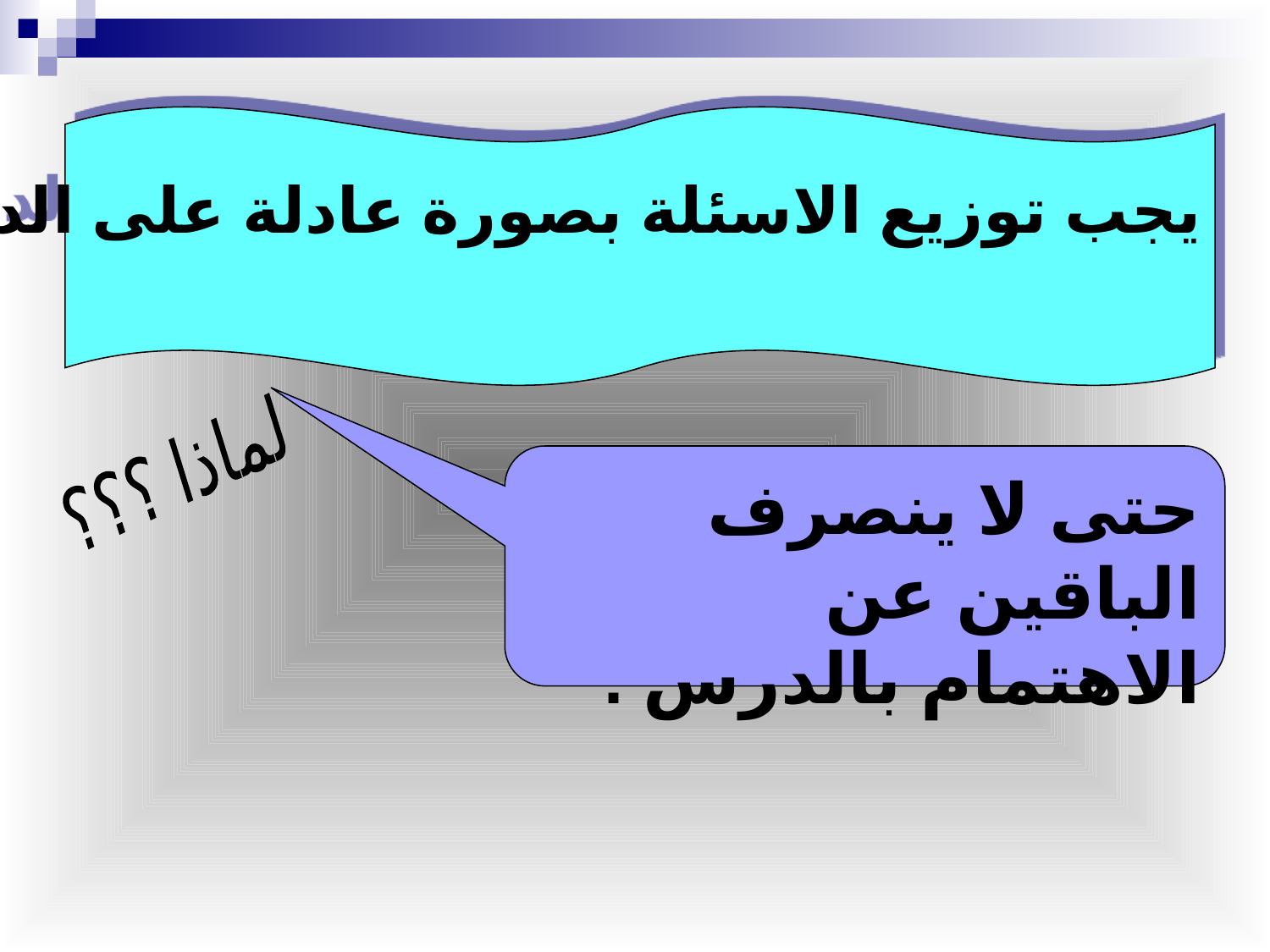

يجب توزيع الاسئلة بصورة عادلة على الدارسين .

لماذا ؟؟؟
حتى لا ينصرف الباقين عن
الاهتمام بالدرس .